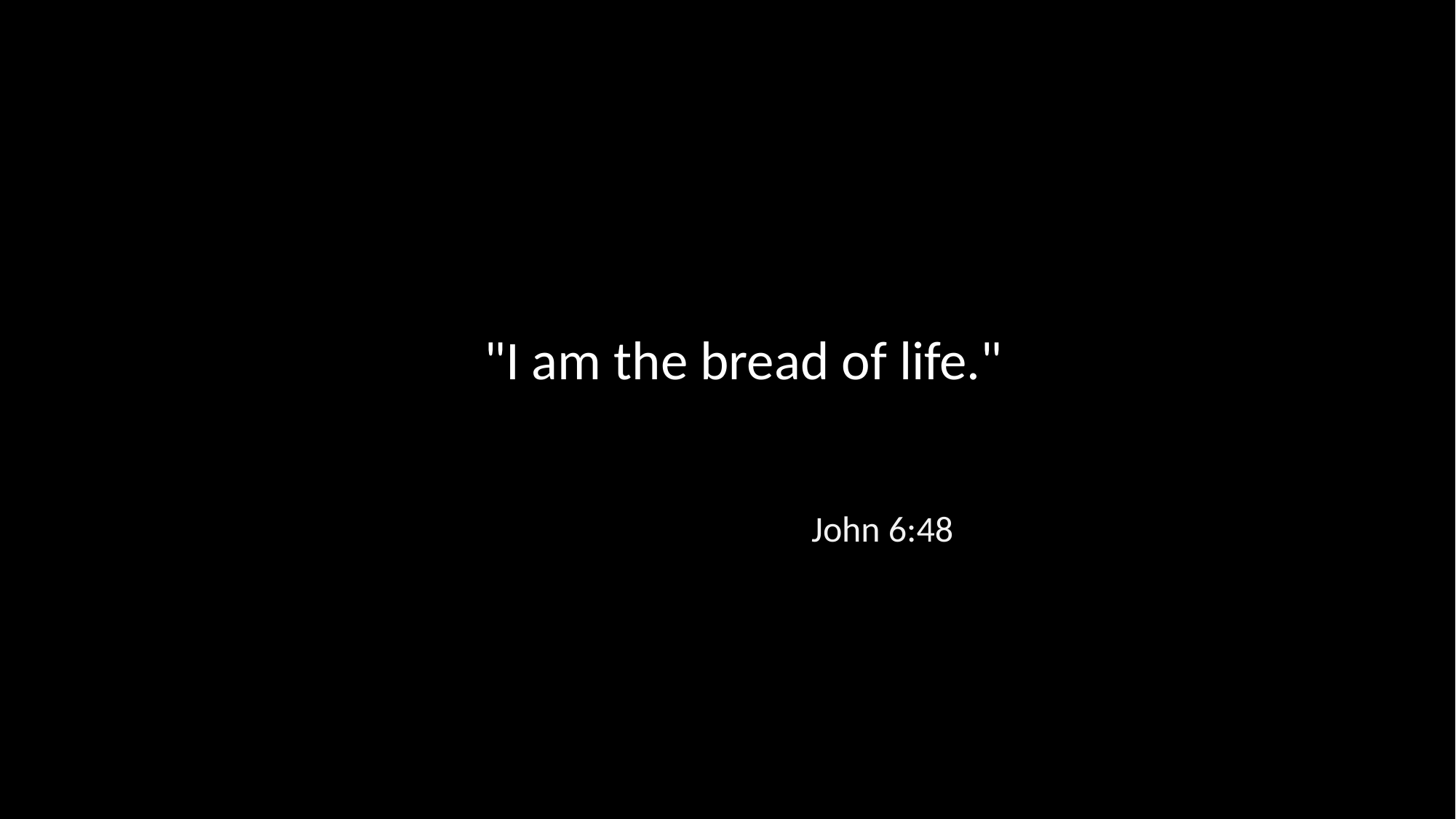

"I am the bread of life."
John 6:48